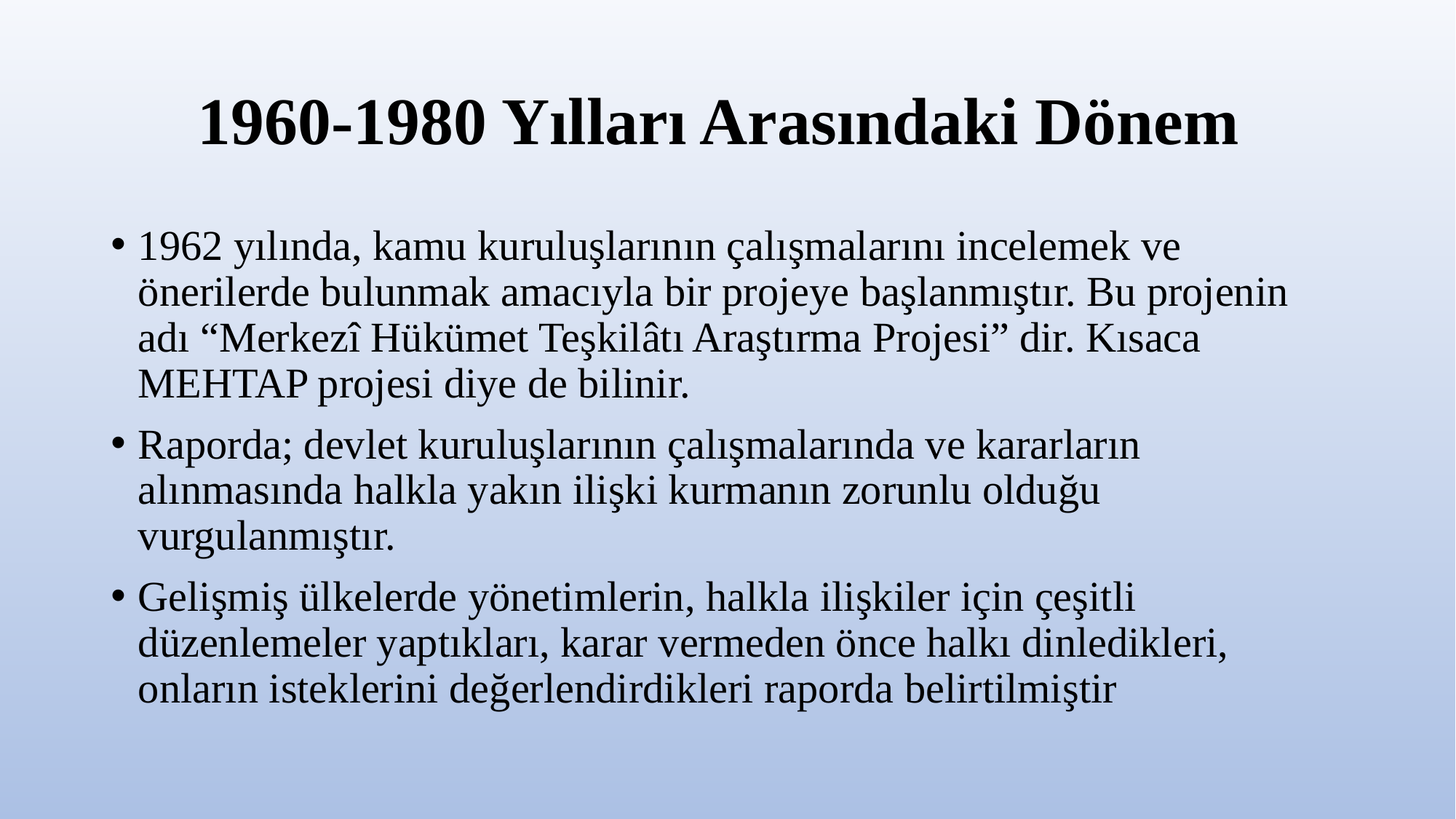

# 1960-1980 Yılları Arasındaki Dönem
1962 yılında, kamu kuruluşlarının çalışmalarını incelemek ve önerilerde bulunmak amacıyla bir projeye başlanmıştır. Bu projenin adı “Merkezî Hükümet Teşkilâtı Araştırma Projesi” dir. Kısaca MEHTAP projesi diye de bilinir.
Raporda; devlet kuruluşlarının çalışmalarında ve kararların alınmasında halkla yakın ilişki kurmanın zorunlu olduğu vurgulanmıştır.
Gelişmiş ülkelerde yönetimlerin, halkla ilişkiler için çeşitli düzenlemeler yaptıkları, karar vermeden önce halkı dinledikleri, onların isteklerini değerlendirdikleri raporda belirtilmiştir